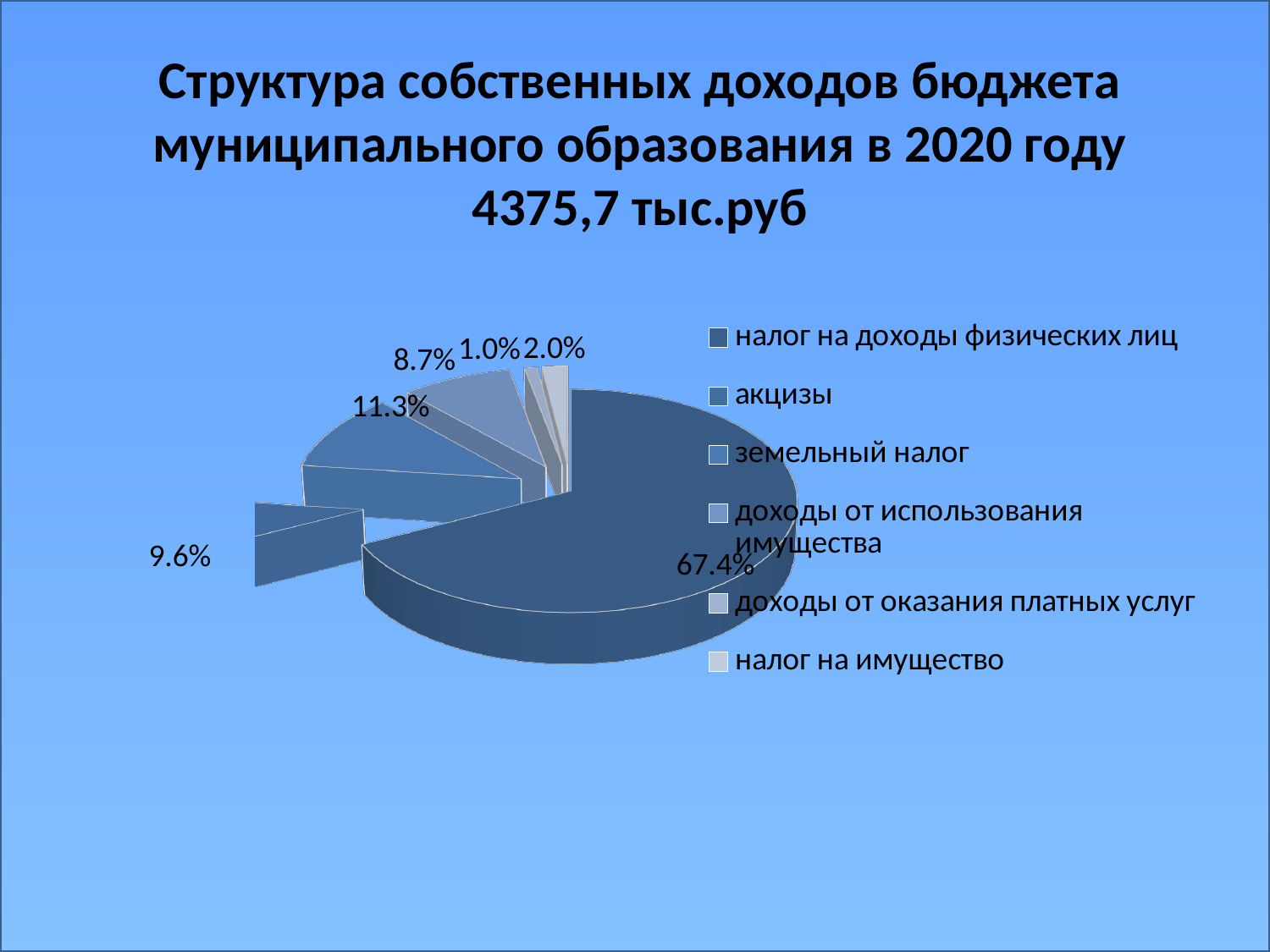

Структура собственных доходов бюджета муниципального образования в 2020 году
4375,7 тыс.руб

[unsupported chart]